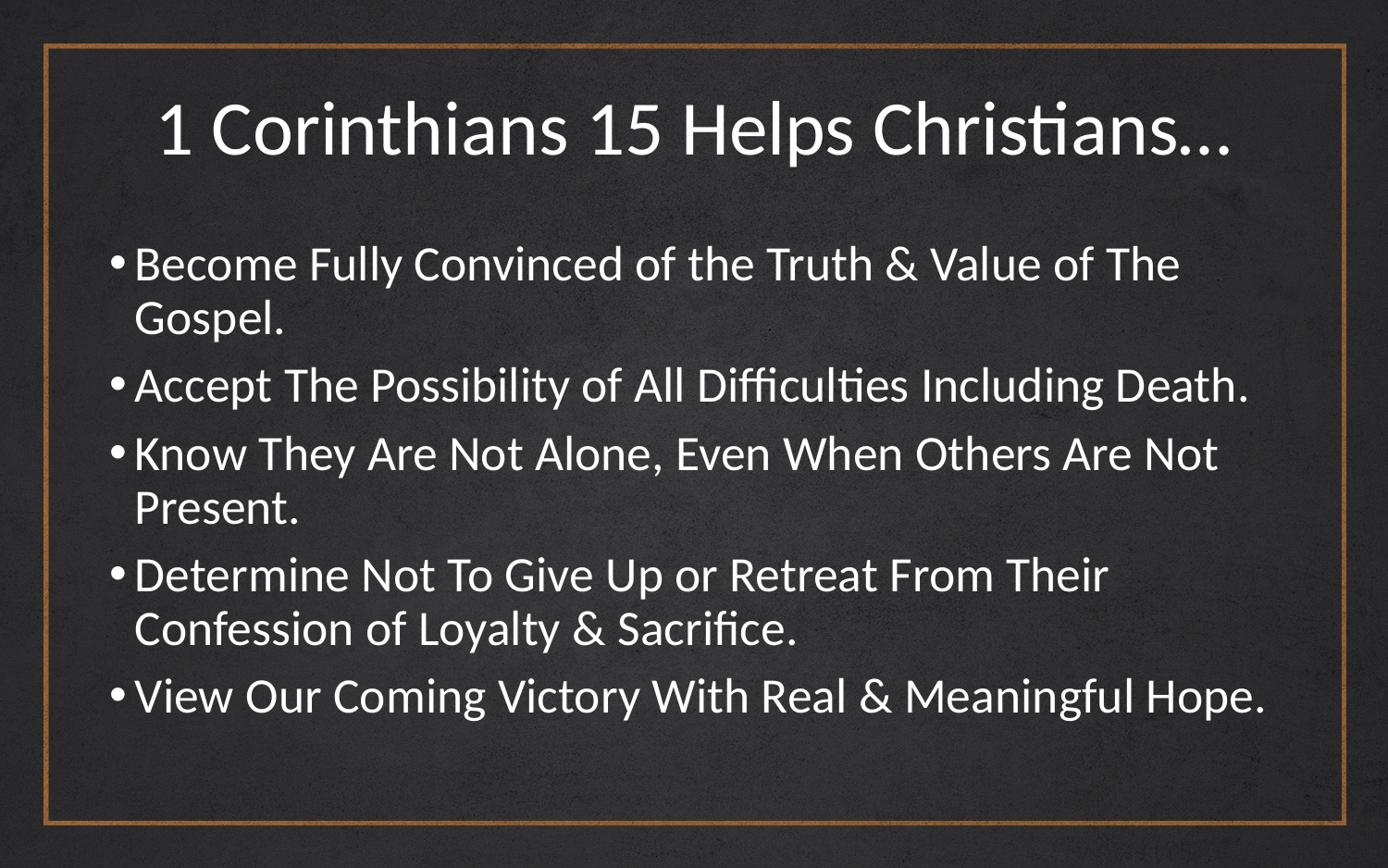

# 1 Corinthians 15 Helps Christians…
Become Fully Convinced of the Truth & Value of The Gospel.
Accept The Possibility of All Difficulties Including Death.
Know They Are Not Alone, Even When Others Are Not Present.
Determine Not To Give Up or Retreat From Their Confession of Loyalty & Sacrifice.
View Our Coming Victory With Real & Meaningful Hope.